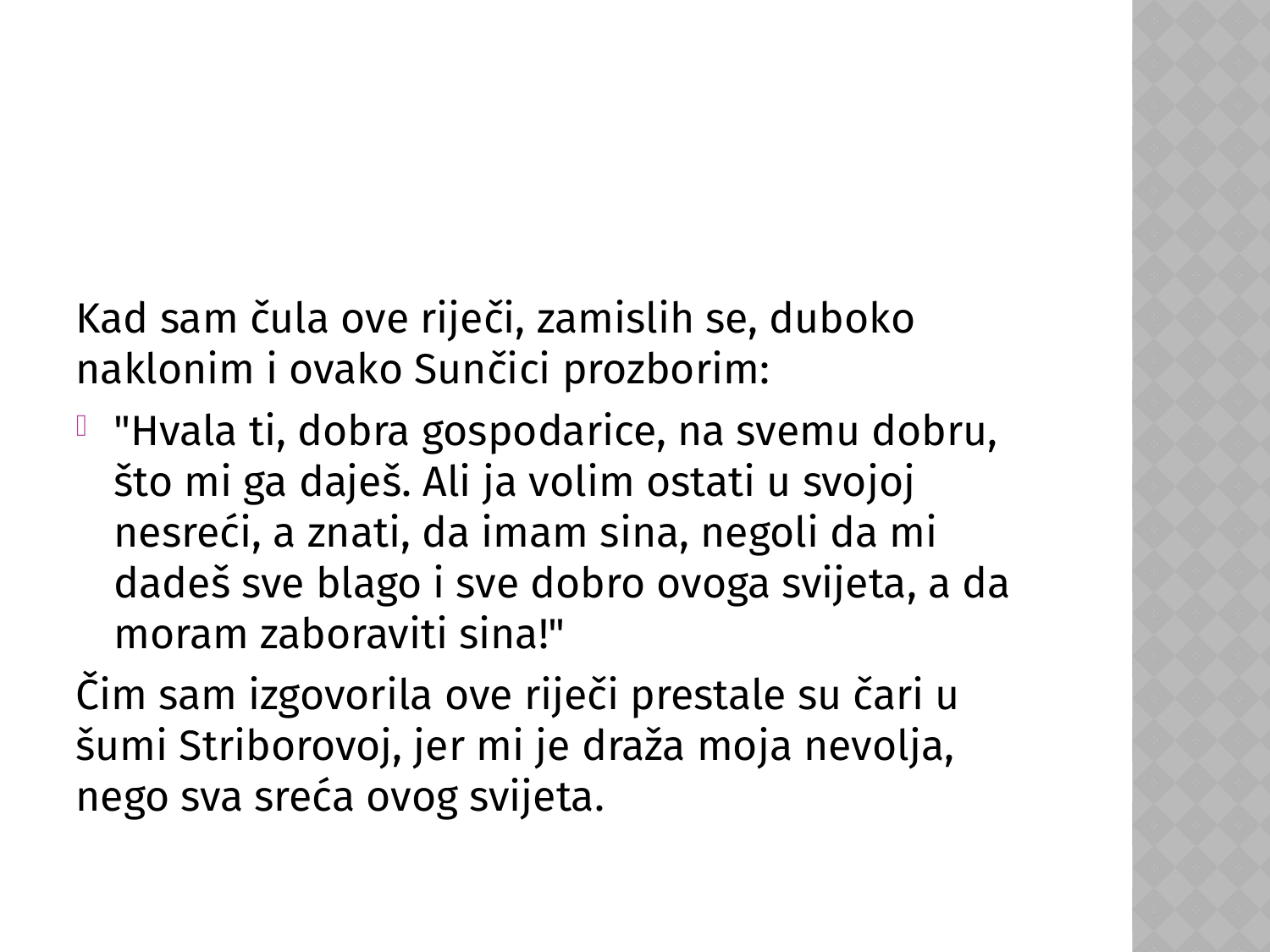

#

Kad sam čula ove riječi, zamislih se, duboko naklonim i ovako Sunčici prozborim:
"Hvala ti, dobra gospodarice, na svemu dobru, što mi ga daješ. Ali ja volim ostati u svojoj nesreći, a znati, da imam sina, negoli da mi dadeš sve blago i sve dobro ovoga svijeta, a da moram zaboraviti sina!"
Čim sam izgovorila ove riječi prestale su čari u šumi Striborovoj, jer mi je draža moja nevolja, nego sva sreća ovog svijeta.